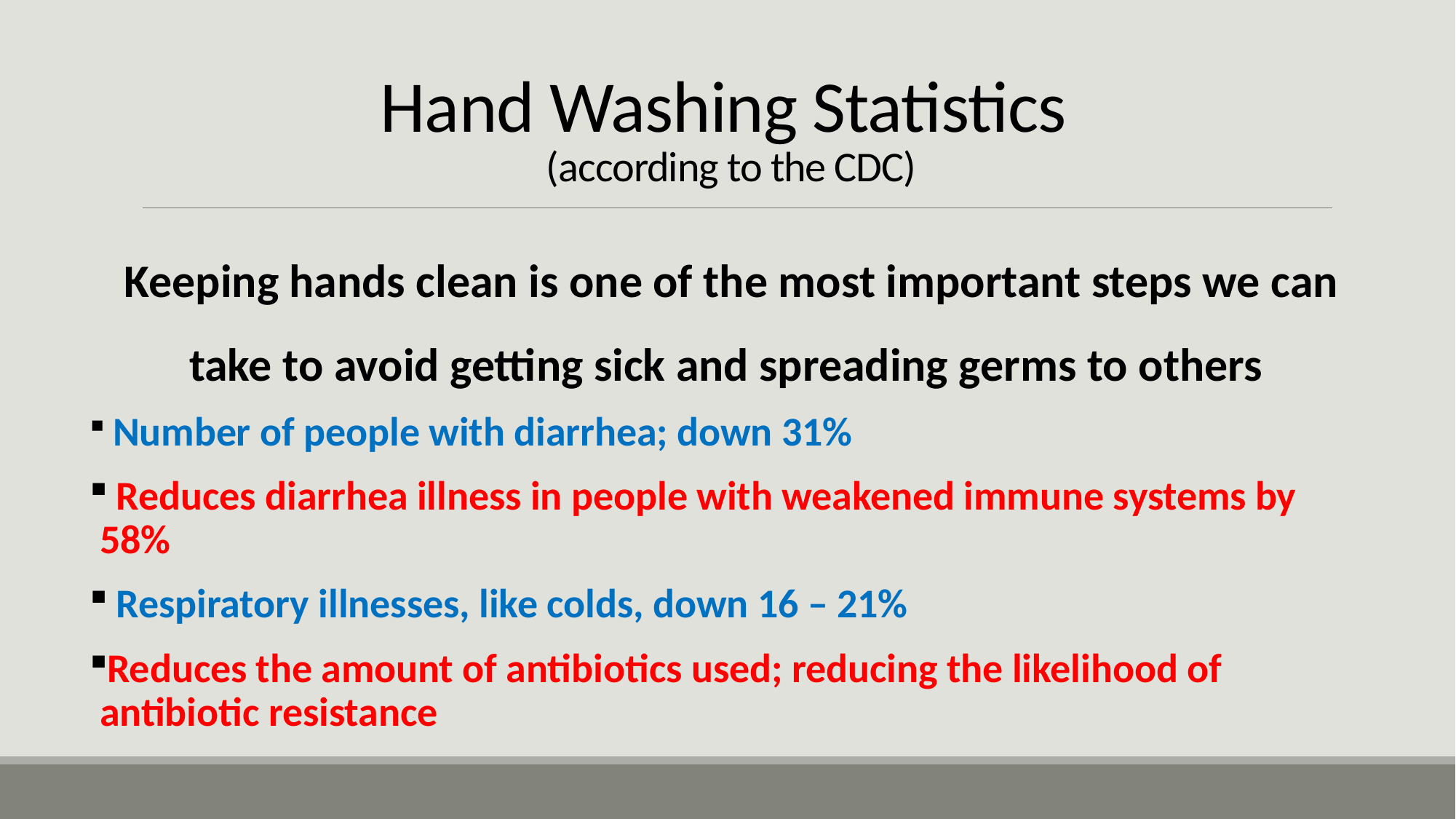

# Hand Washing Statistics (according to the CDC)
Keeping hands clean is one of the most important steps we can take to avoid getting sick and spreading germs to others
 Number of people with diarrhea; down 31%
 Reduces diarrhea illness in people with weakened immune systems by   58%
 Respiratory illnesses, like colds, down 16 – 21%
Reduces the amount of antibiotics used; reducing the likelihood of    antibiotic resistance